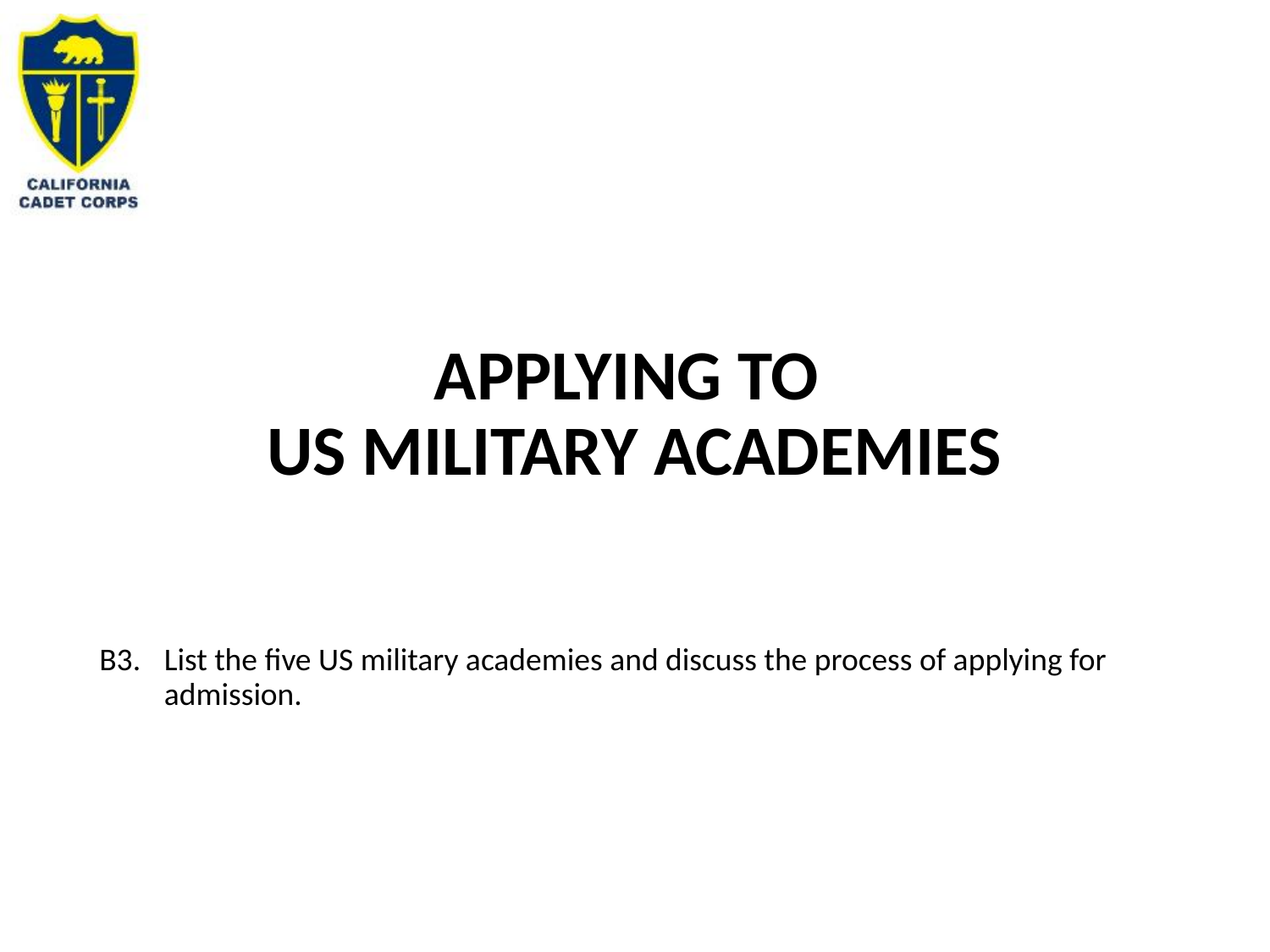

# APPLYING TO US MILITARY ACADEMIES
B3.	List the five US military academies and discuss the process of applying for admission.